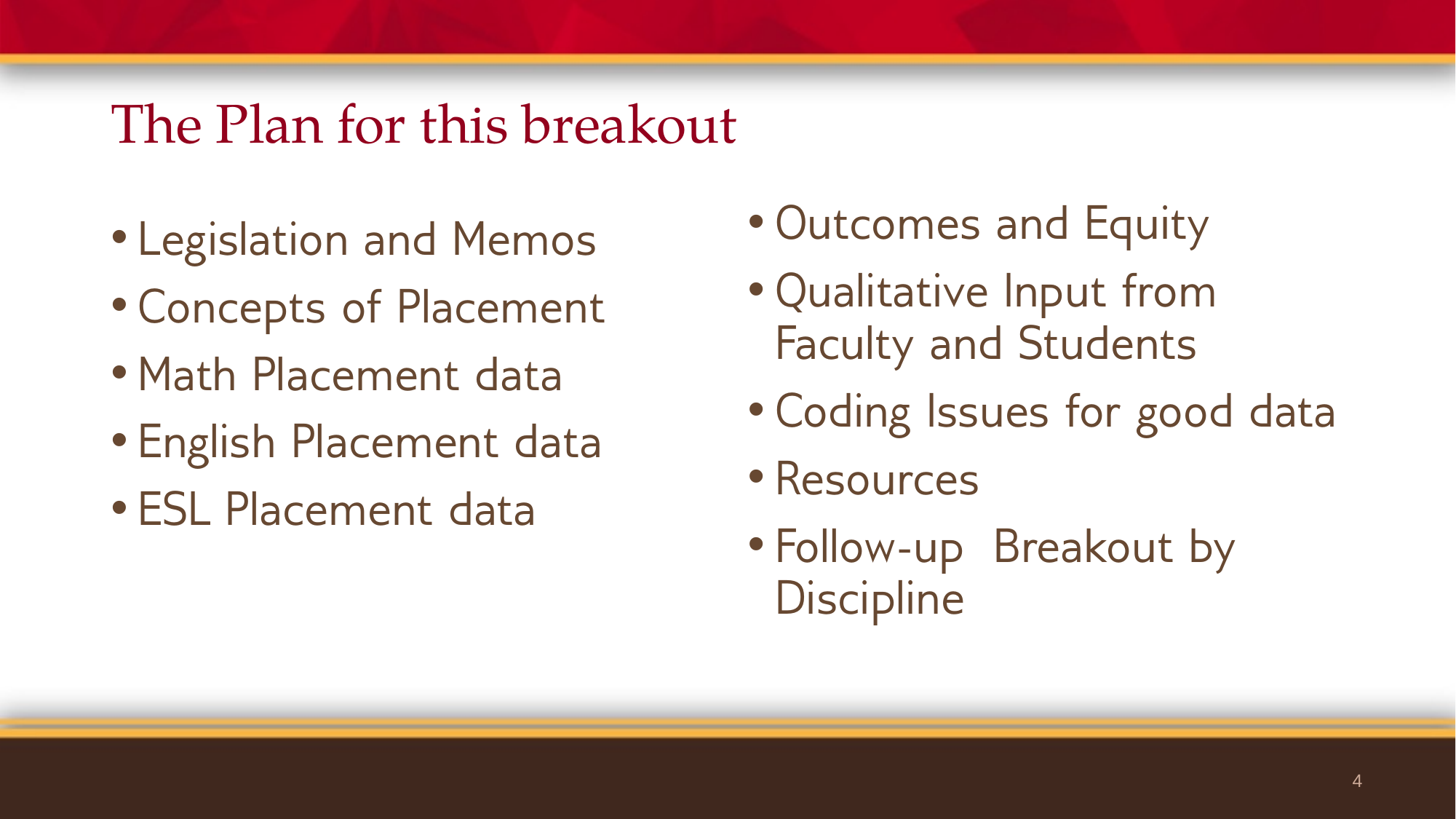

# The Plan for this breakout
Outcomes and Equity
Qualitative Input from Faculty and Students
Coding Issues for good data
Resources
Follow-up  Breakout by Discipline

Legislation and Memos
Concepts of Placement
Math Placement data
English Placement data
ESL Placement data